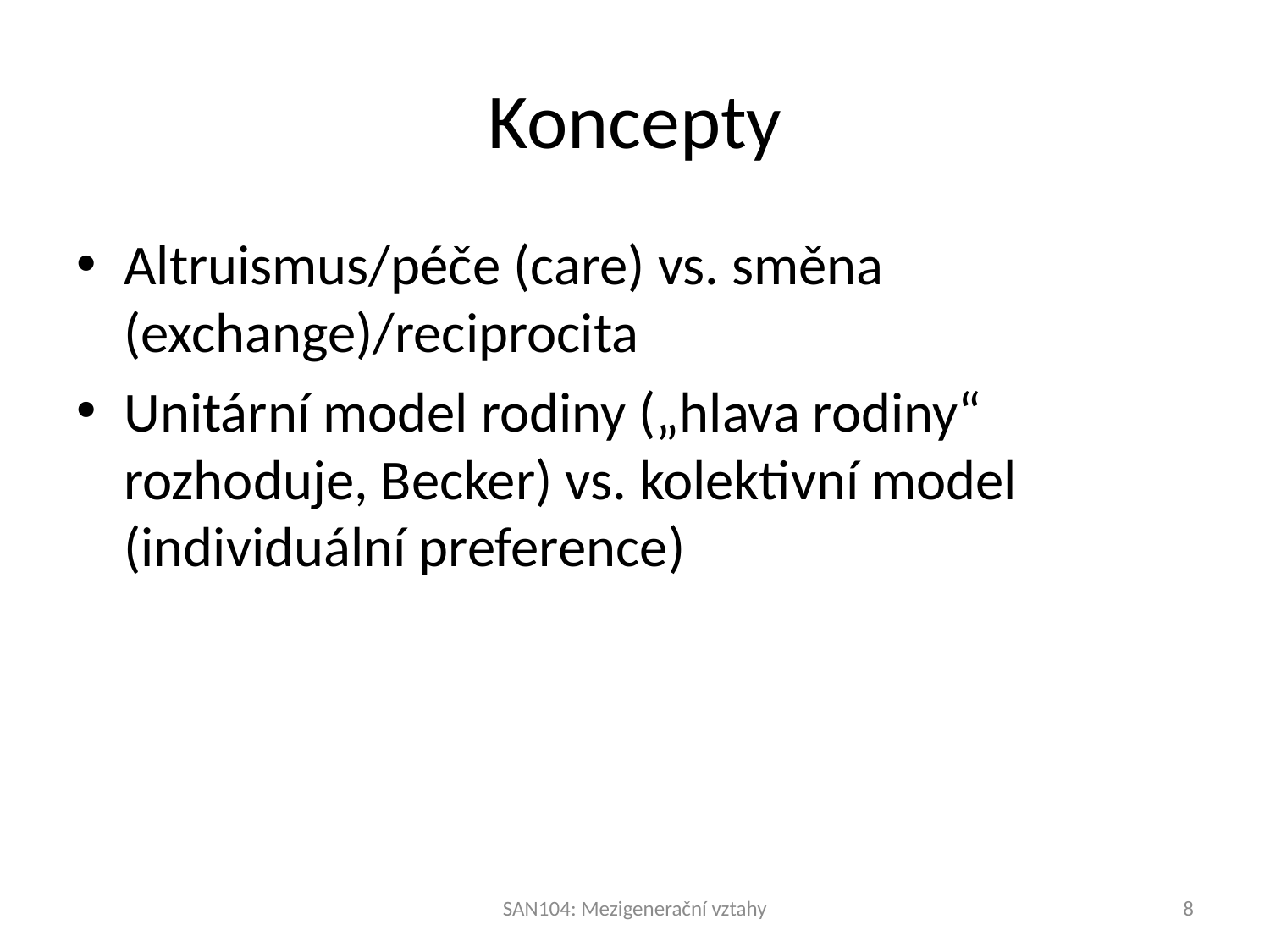

# Koncepty
Altruismus/péče (care) vs. směna (exchange)/reciprocita
Unitární model rodiny („hlava rodiny“ rozhoduje, Becker) vs. kolektivní model (individuální preference)

SAN104: Mezigenerační vztahy
8